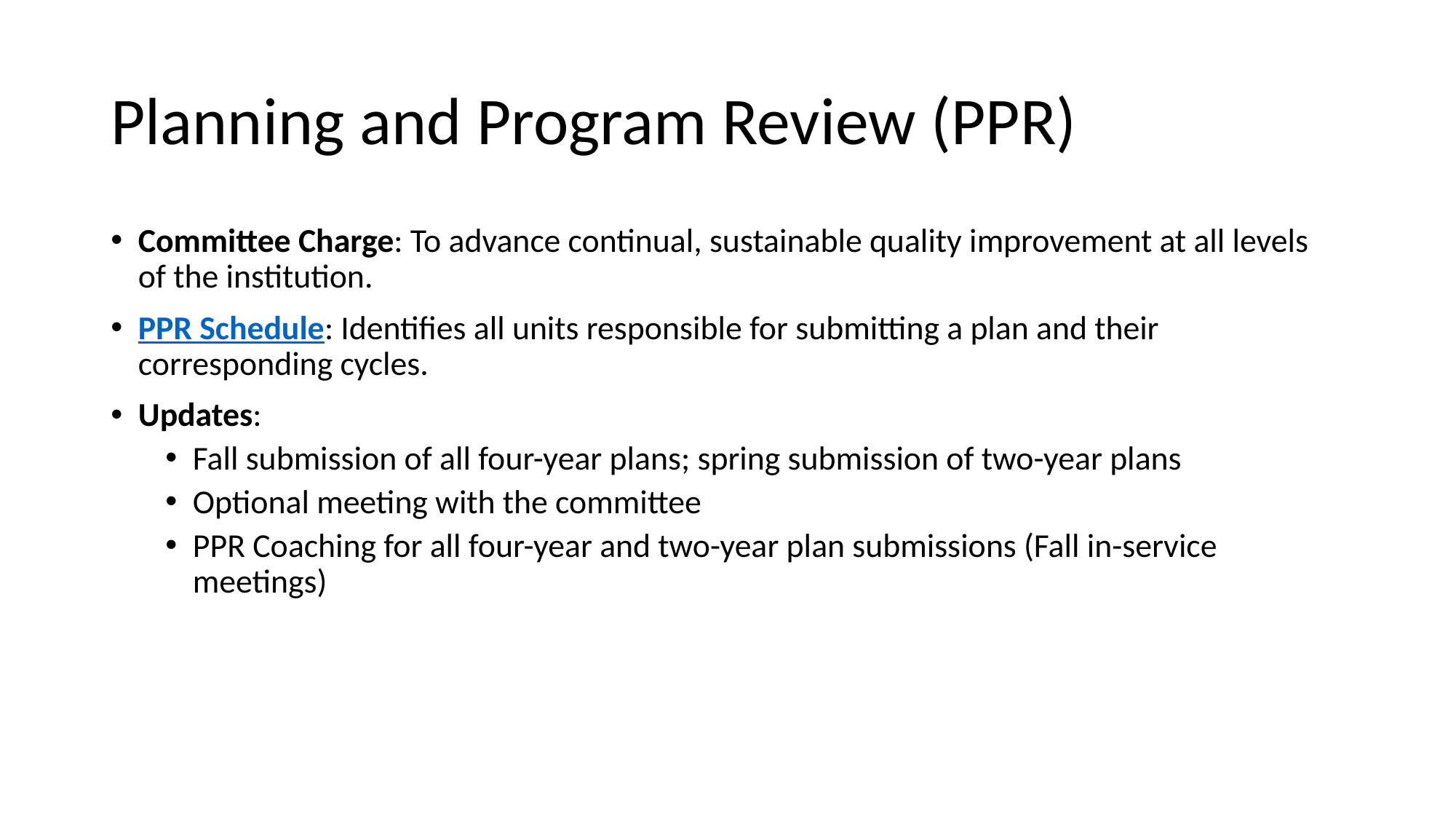

# Planning and Program Review (PPR)
Committee Charge: To advance continual, sustainable quality improvement at all levels of the institution.
PPR Schedule: Identifies all units responsible for submitting a plan and their corresponding cycles.
Updates:
Fall submission of all four-year plans; spring submission of two-year plans
Optional meeting with the committee
PPR Coaching for all four-year and two-year plan submissions (Fall in-service meetings)